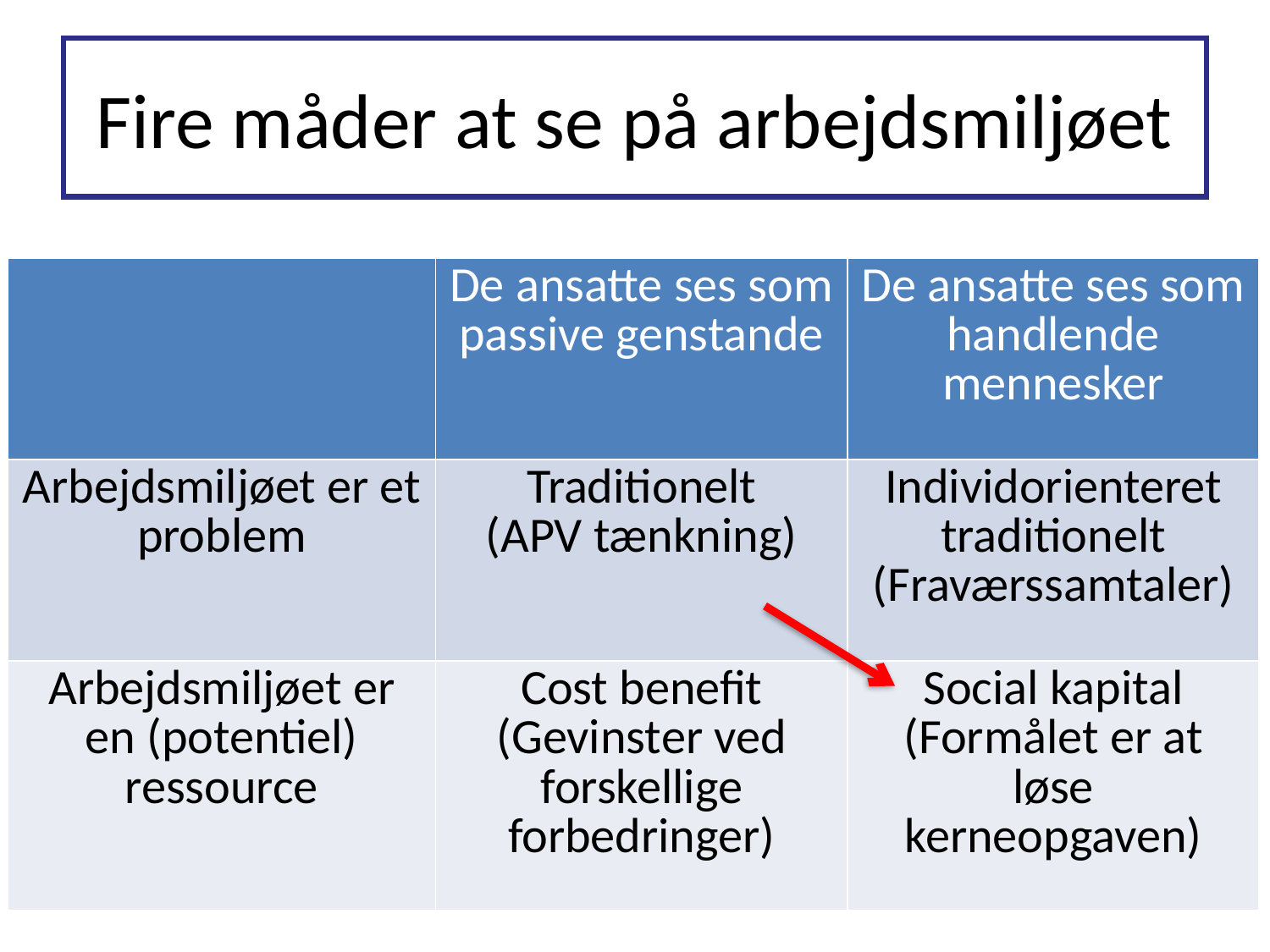

# Fire måder at se på arbejdsmiljøet
|  | De ansatte ses som passive genstande | De ansatte ses som handlende mennesker |
| --- | --- | --- |
| Arbejdsmiljøet er et problem | Traditionelt (APV tænkning) | Individorienteret traditionelt (Fraværssamtaler) |
| Arbejdsmiljøet er en (potentiel) ressource | Cost benefit (Gevinster ved forskellige forbedringer) | Social kapital (Formålet er at løse kerneopgaven) |